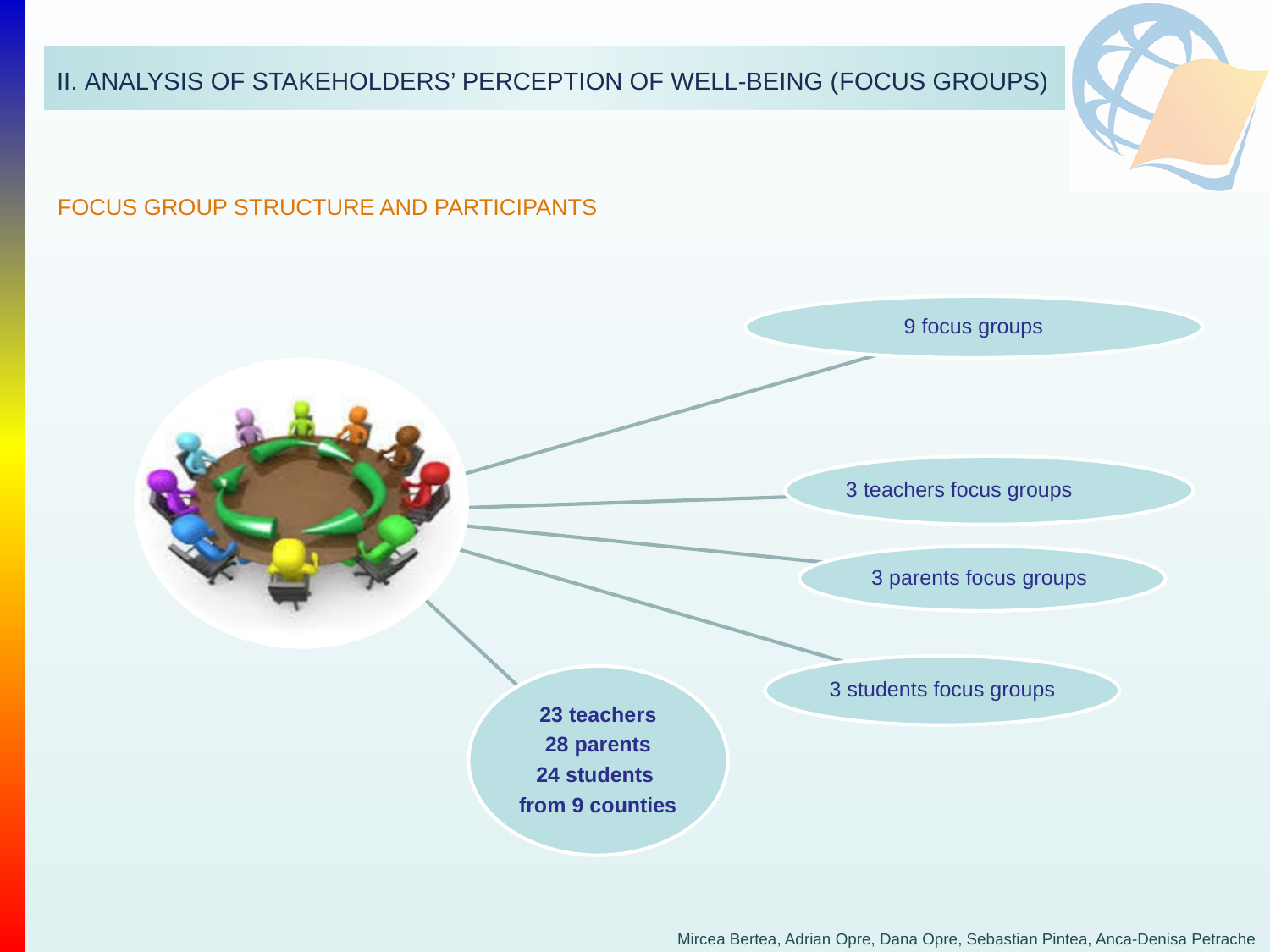

II. ANALYSIS OF STAKEHOLDERS’ PERCEPTION OF WELL-BEING (FOCUS GROUPS)

9 focus groups
3 teachers focus groups
3 parents focus groups
3 students focus groups
23 teachers
28 parents
24 students
from 9 counties
FOCUS GROUP STRUCTURE AND PARTICIPANTS
Mircea Bertea, Adrian Opre, Dana Opre, Sebastian Pintea, Anca-Denisa Petrache